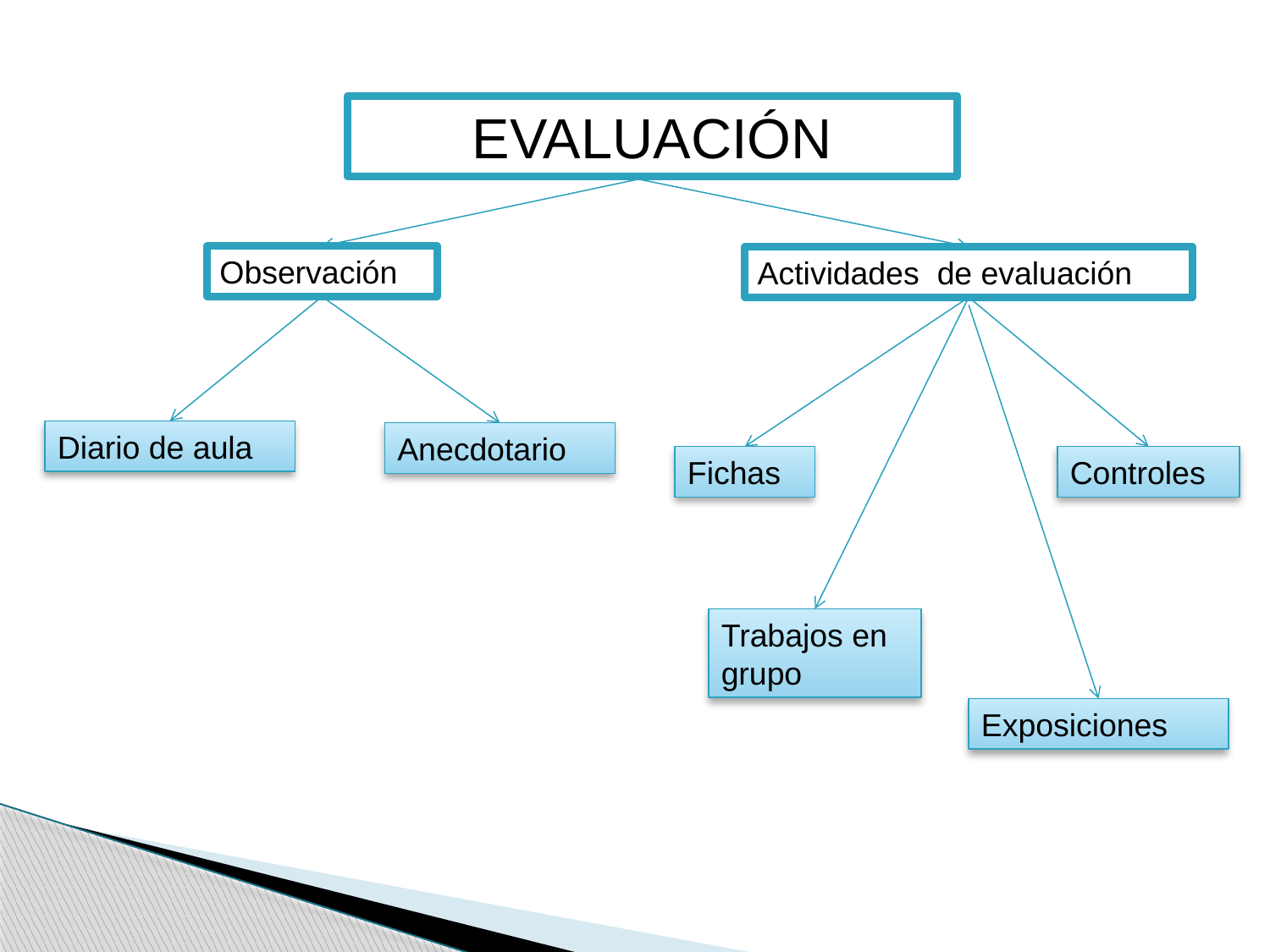

EVALUACIÓN
Observación
Actividades  de evaluación
Diario de aula
Anecdotario
Fichas
Controles
Trabajos en grupo
Exposiciones